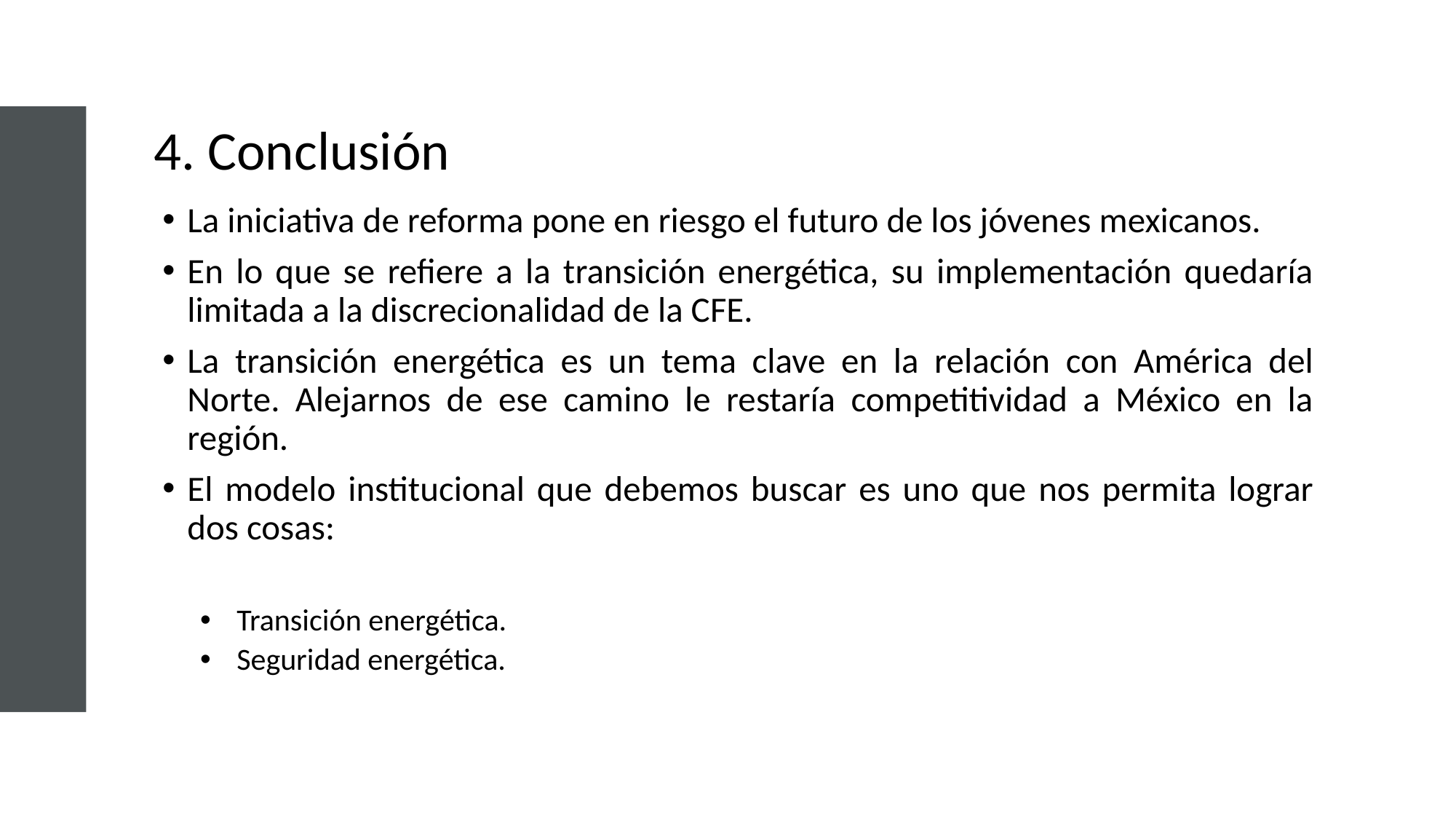

# 4. Conclusión

La iniciativa de reforma pone en riesgo el futuro de los jóvenes mexicanos.
En lo que se refiere a la transición energética, su implementación quedaría limitada a la discrecionalidad de la CFE.
La transición energética es un tema clave en la relación con América del Norte. Alejarnos de ese camino le restaría competitividad a México en la región.
El modelo institucional que debemos buscar es uno que nos permita lograr dos cosas:

Transición energética.
Seguridad energética.